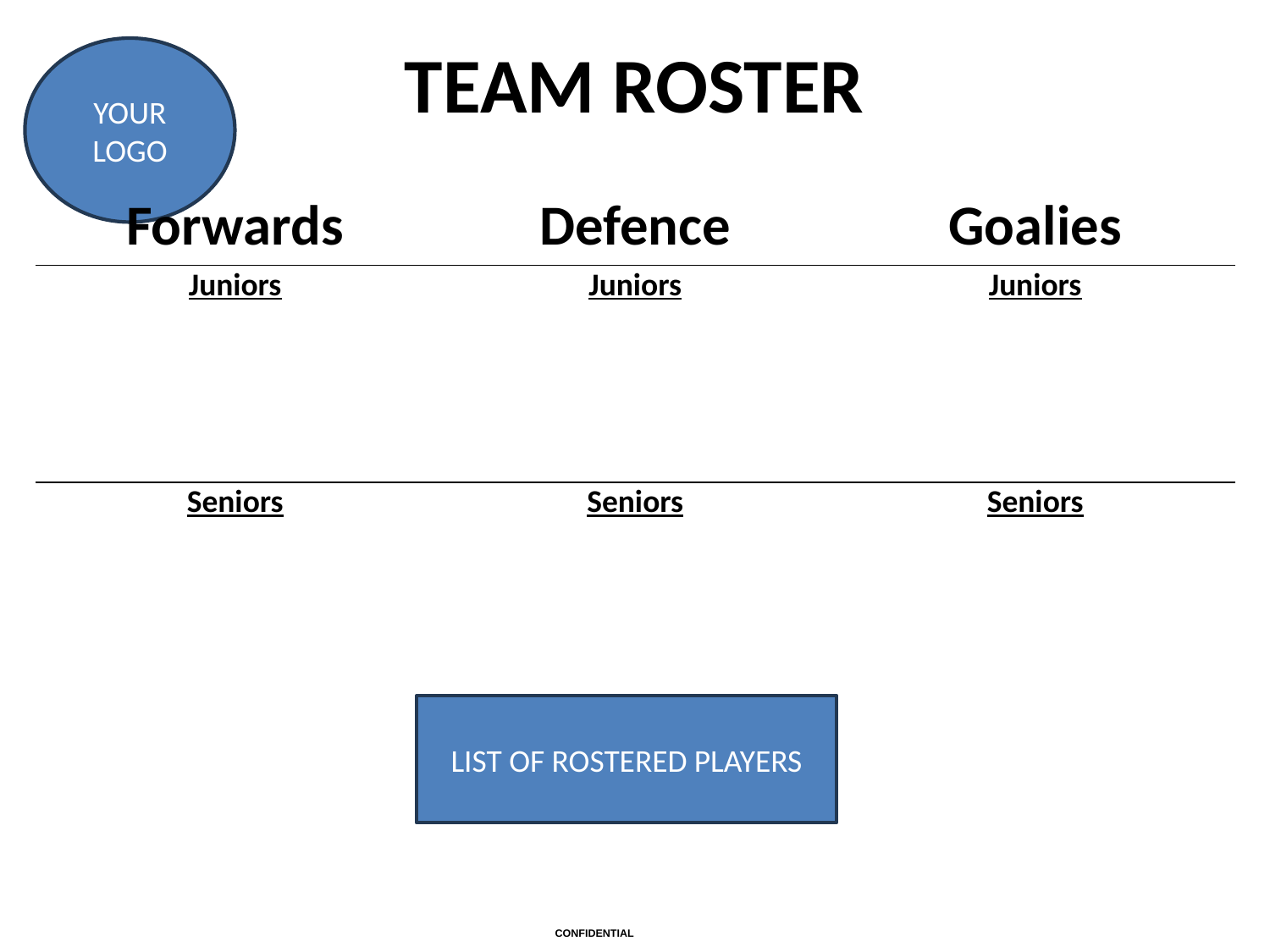

TEAM ROSTER
| Forwards | Defence | Goalies |
| --- | --- | --- |
| Juniors | Juniors | Juniors |
|  |  |  |
| Seniors | Seniors | Seniors |
|  |  |  |
LIST OF ROSTERED PLAYERS